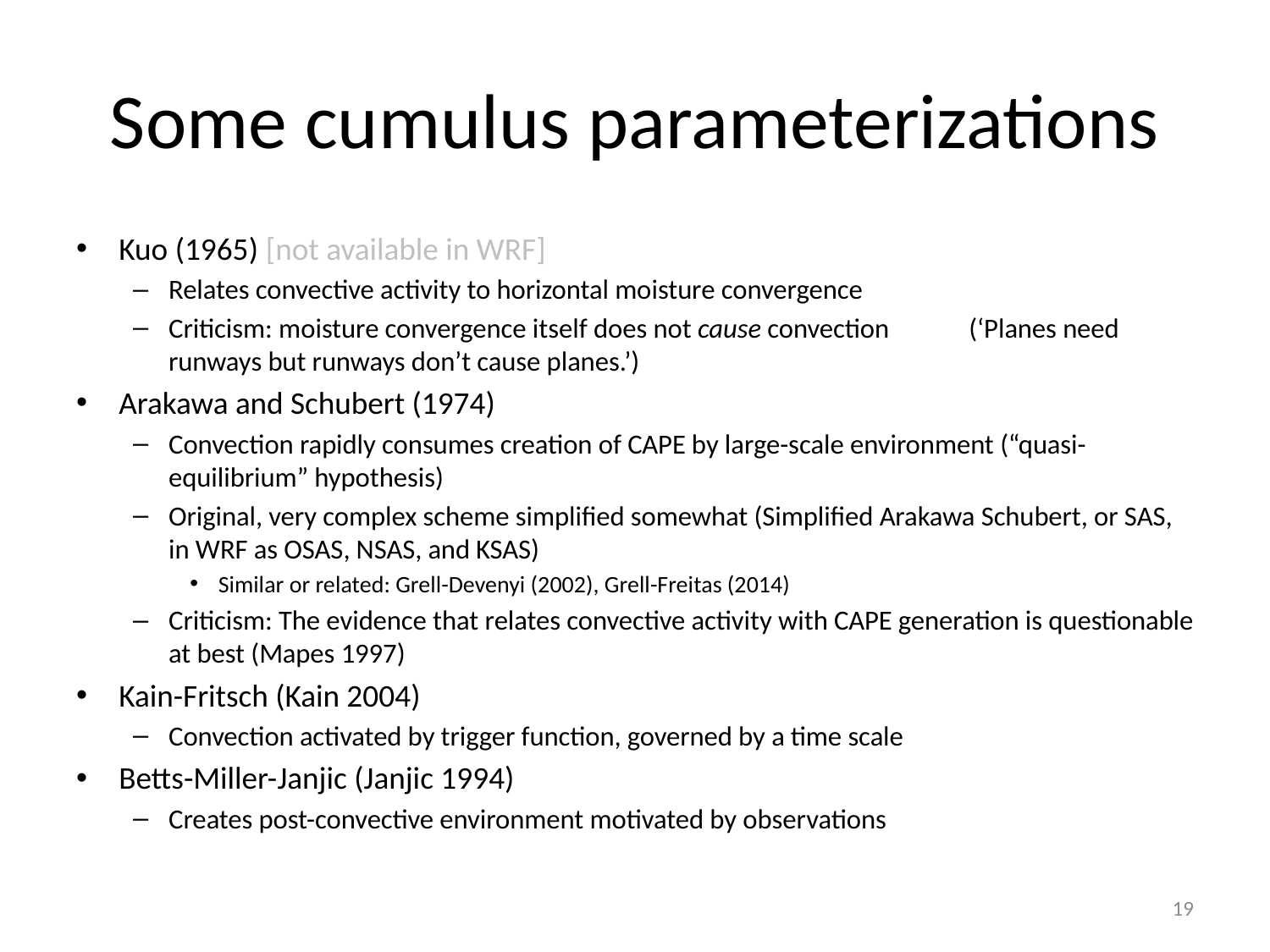

# Some cumulus parameterizations
Kuo (1965) [not available in WRF]
Relates convective activity to horizontal moisture convergence
Criticism: moisture convergence itself does not cause convection             (‘Planes need runways but runways don’t cause planes.’)
Arakawa and Schubert (1974)
Convection rapidly consumes creation of CAPE by large-scale environment (“quasi-equilibrium” hypothesis)
Original, very complex scheme simplified somewhat (Simplified Arakawa Schubert, or SAS, in WRF as OSAS, NSAS, and KSAS)
Similar or related: Grell-Devenyi (2002), Grell-Freitas (2014)
Criticism: The evidence that relates convective activity with CAPE generation is questionable at best (Mapes 1997)
Kain-Fritsch (Kain 2004)
Convection activated by trigger function, governed by a time scale
Betts-Miller-Janjic (Janjic 1994)
Creates post-convective environment motivated by observations

19